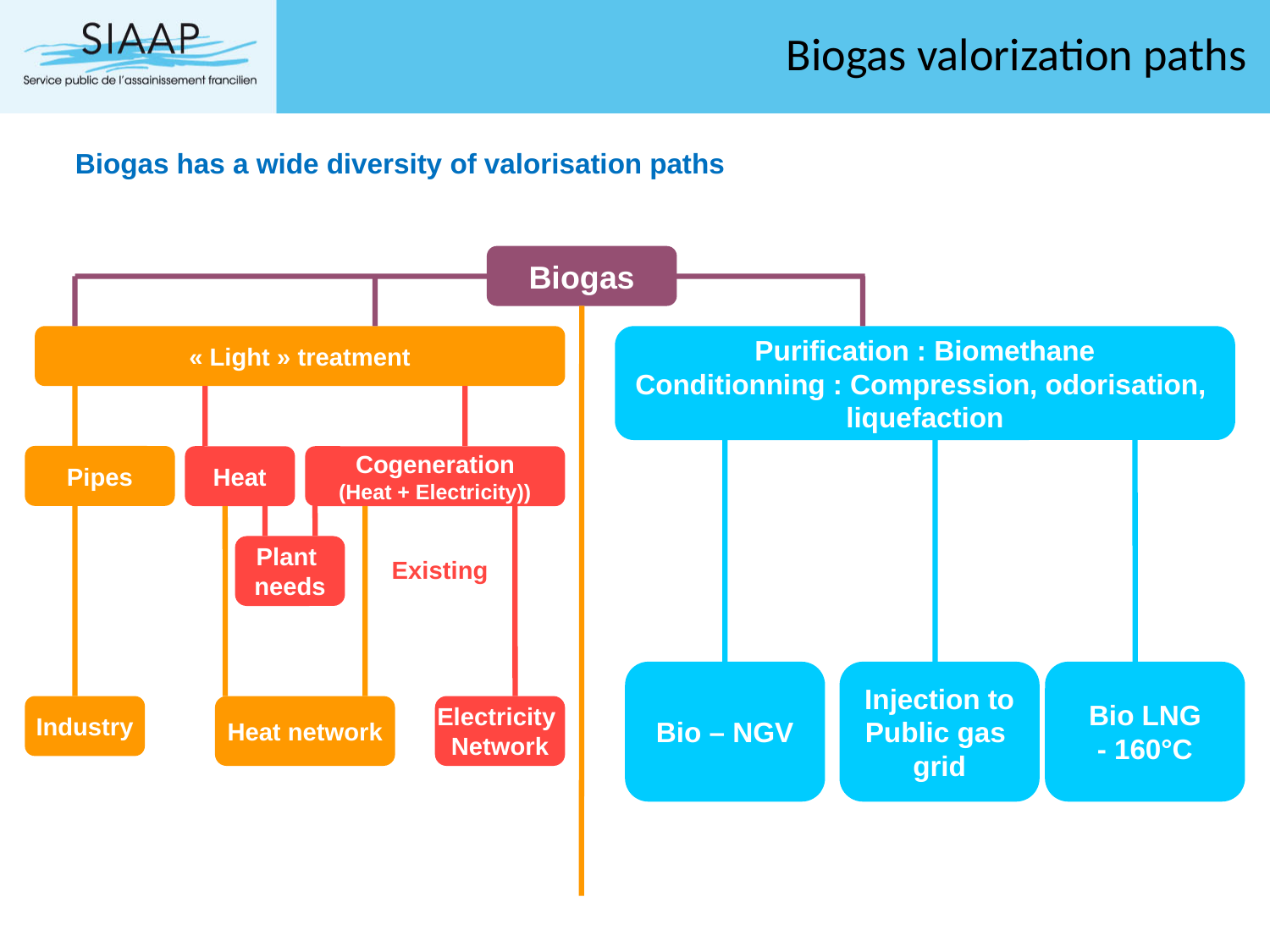

# Biogas valorization paths
Biogas has a wide diversity of valorisation paths
Biogas

« Light » treatment
Purification : Biomethane
Conditionning : Compression, odorisation,
liquefaction

Pipes
Heat
Cogeneration
(Heat + Electricity))

Plant
needs
Existing
Bio – NGV
Injection to
Public gas
grid

Bio LNG
- 160°C

Industry
Heat network
Electricity
Network